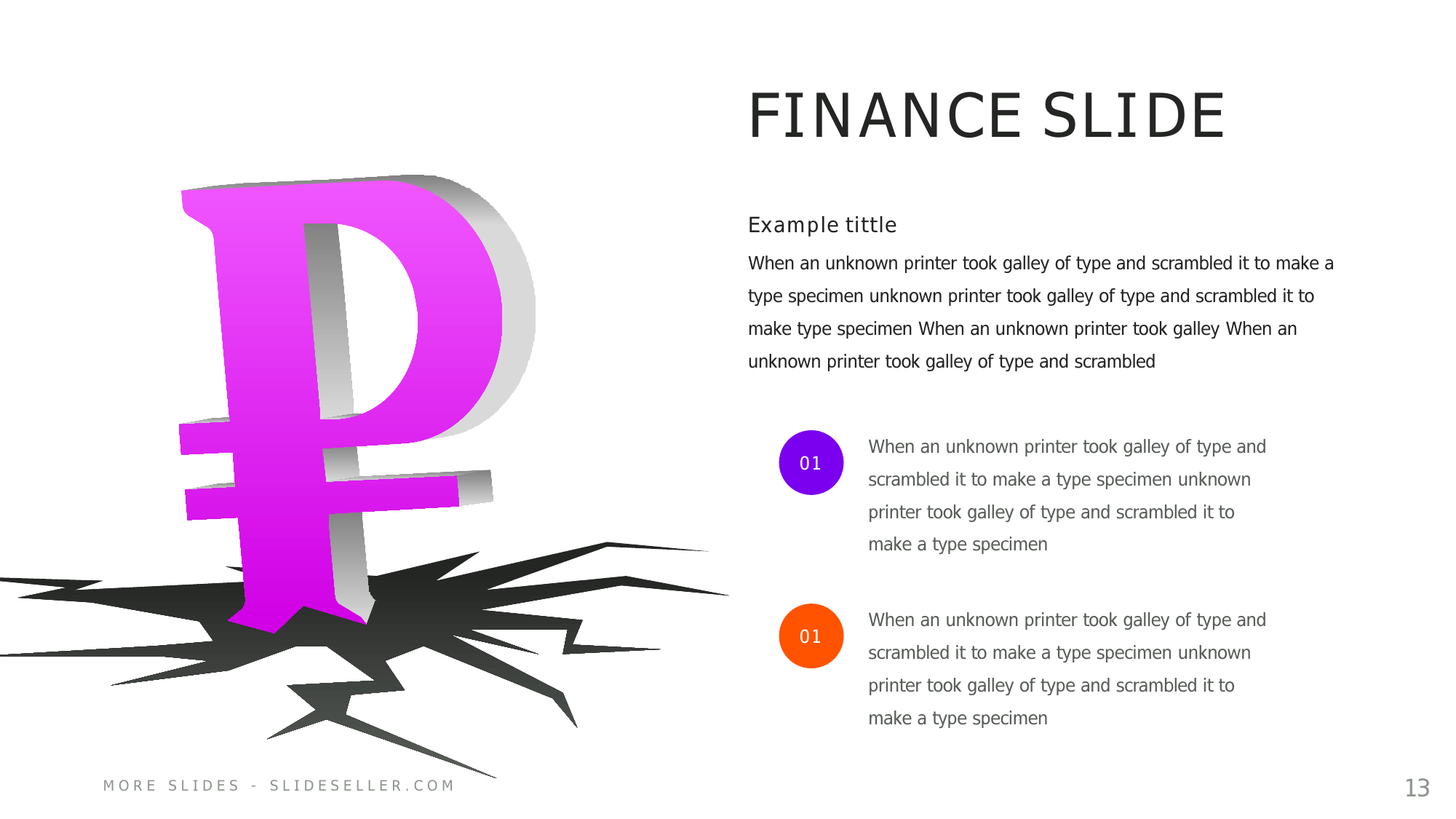

# FINANCE SLIDE

Example tittle
When an unknown printer took galley of type and scrambled it to make a type specimen unknown printer took galley of type and scrambled it to make type specimen When an unknown printer took galley When an unknown printer took galley of type and scrambled
When an unknown printer took galley of type and scrambled it to make a type specimen unknown printer took galley of type and scrambled it to make a type specimen

01
When an unknown printer took galley of type and scrambled it to make a type specimen unknown printer took galley of type and scrambled it to make a type specimen

01